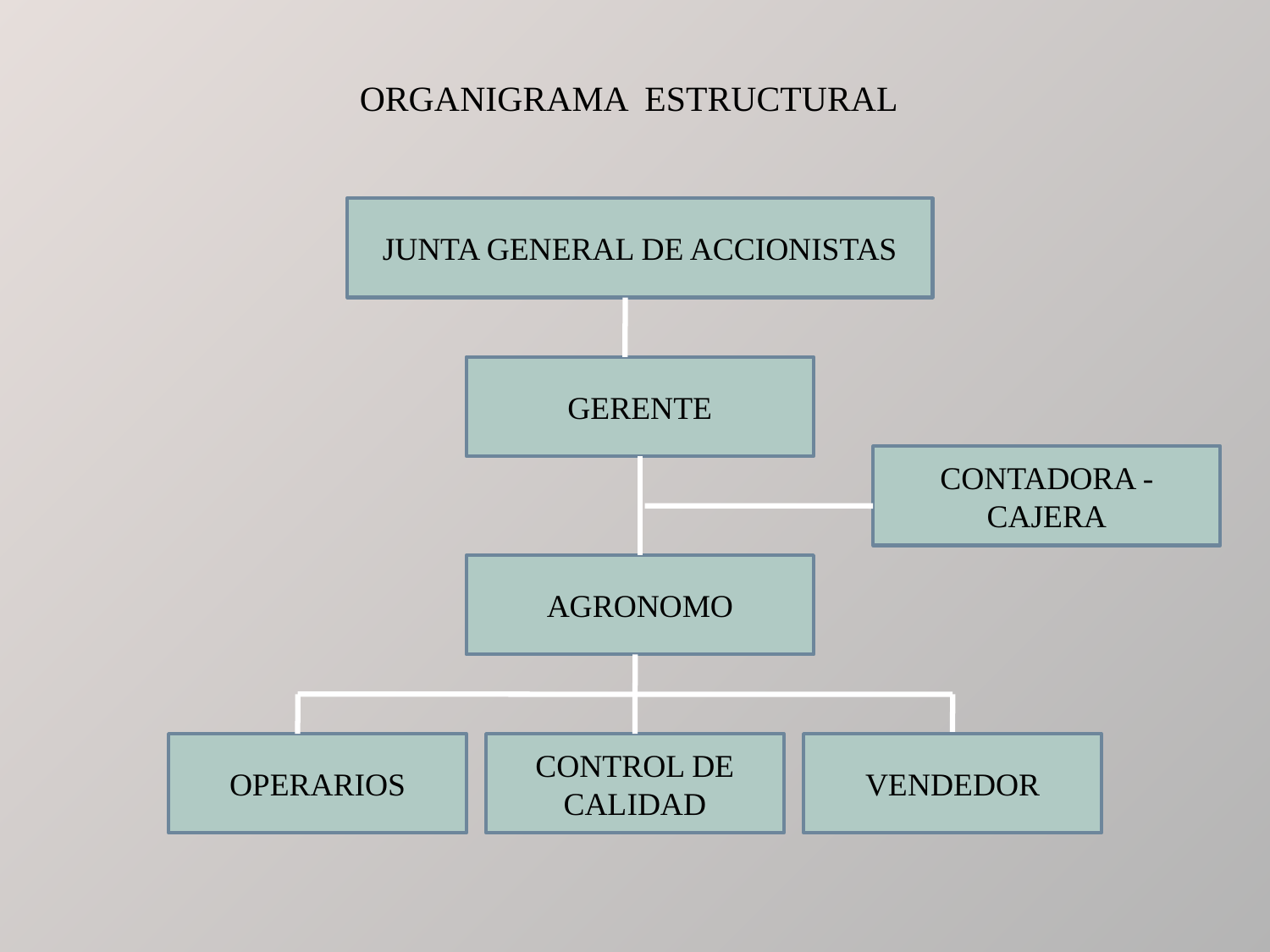

ORGANIGRAMA  ESTRUCTURAL
JUNTA GENERAL DE ACCIONISTAS
GERENTE
CONTADORA - CAJERA
AGRONOMO
OPERARIOS
CONTROL DE CALIDAD
VENDEDOR